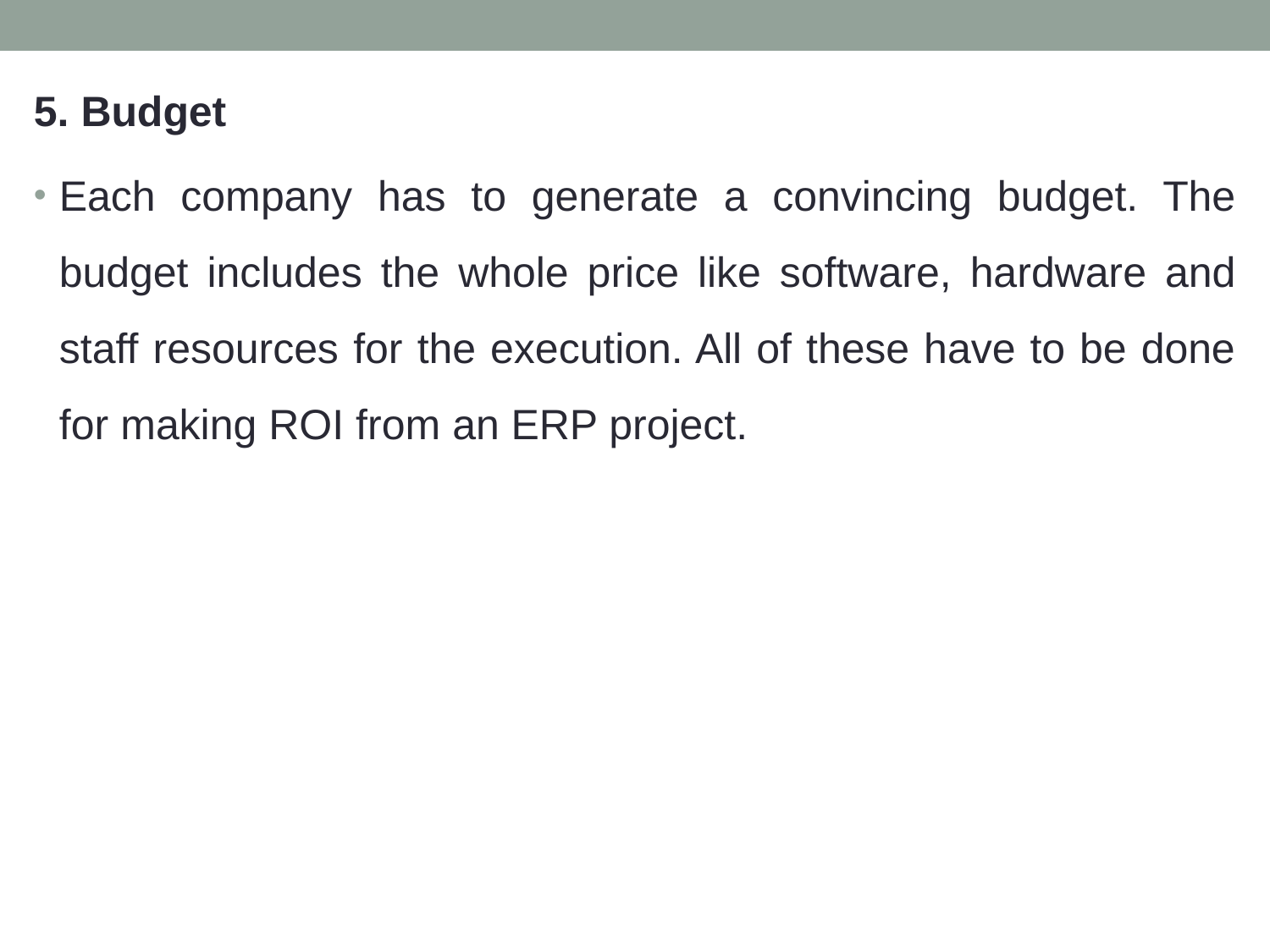

5. Budget
Each company has to generate a convincing budget. The budget includes the whole price like software, hardware and staff resources for the execution. All of these have to be done for making ROI from an ERP project.